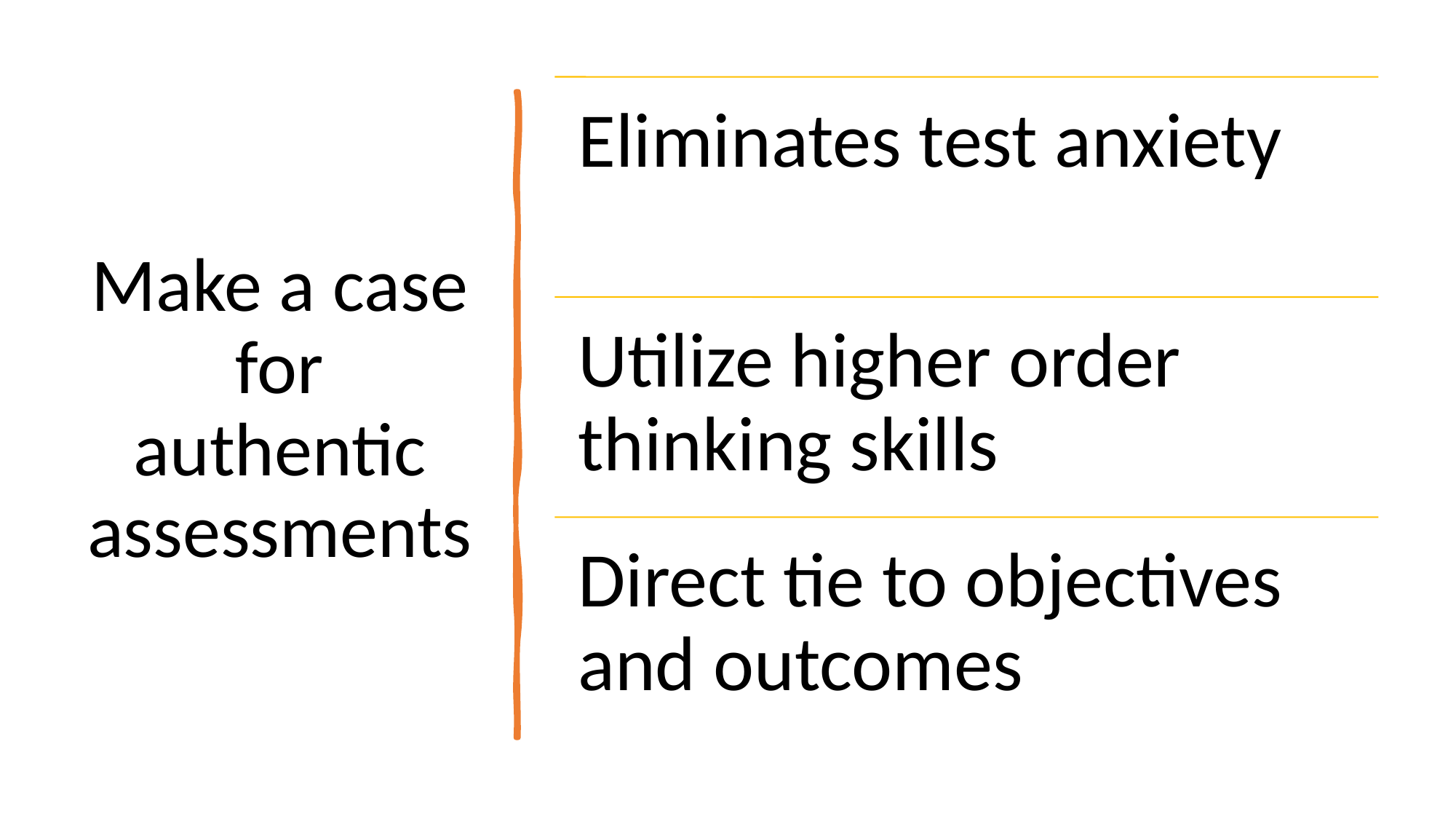

Eliminates test anxiety
Utilize higher order thinking skills
Direct tie to objectives and outcomes
# Make a case for authentic assessments